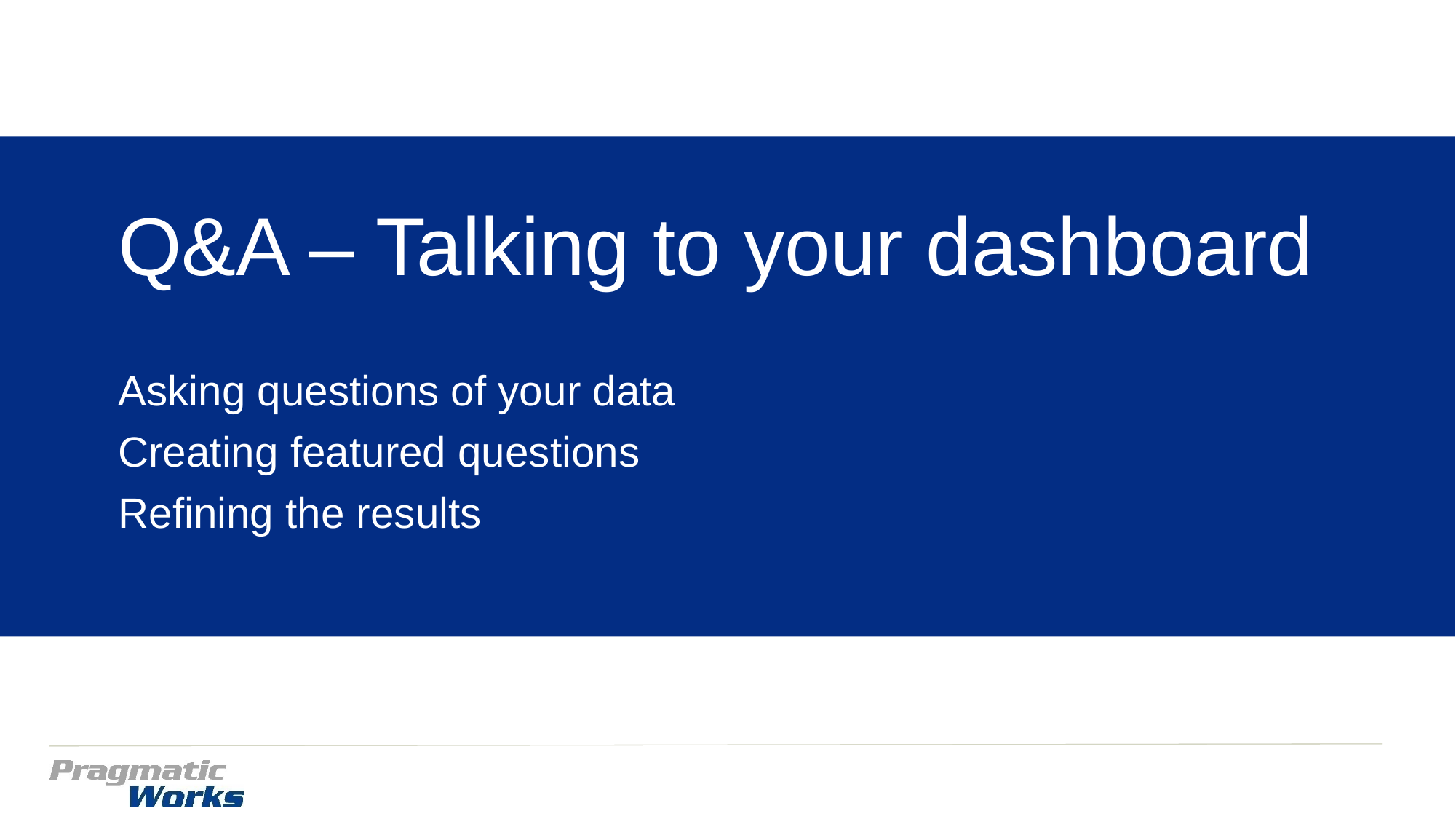

Q&A – Talking to your dashboard
Asking questions of your data
Creating featured questions
Refining the results